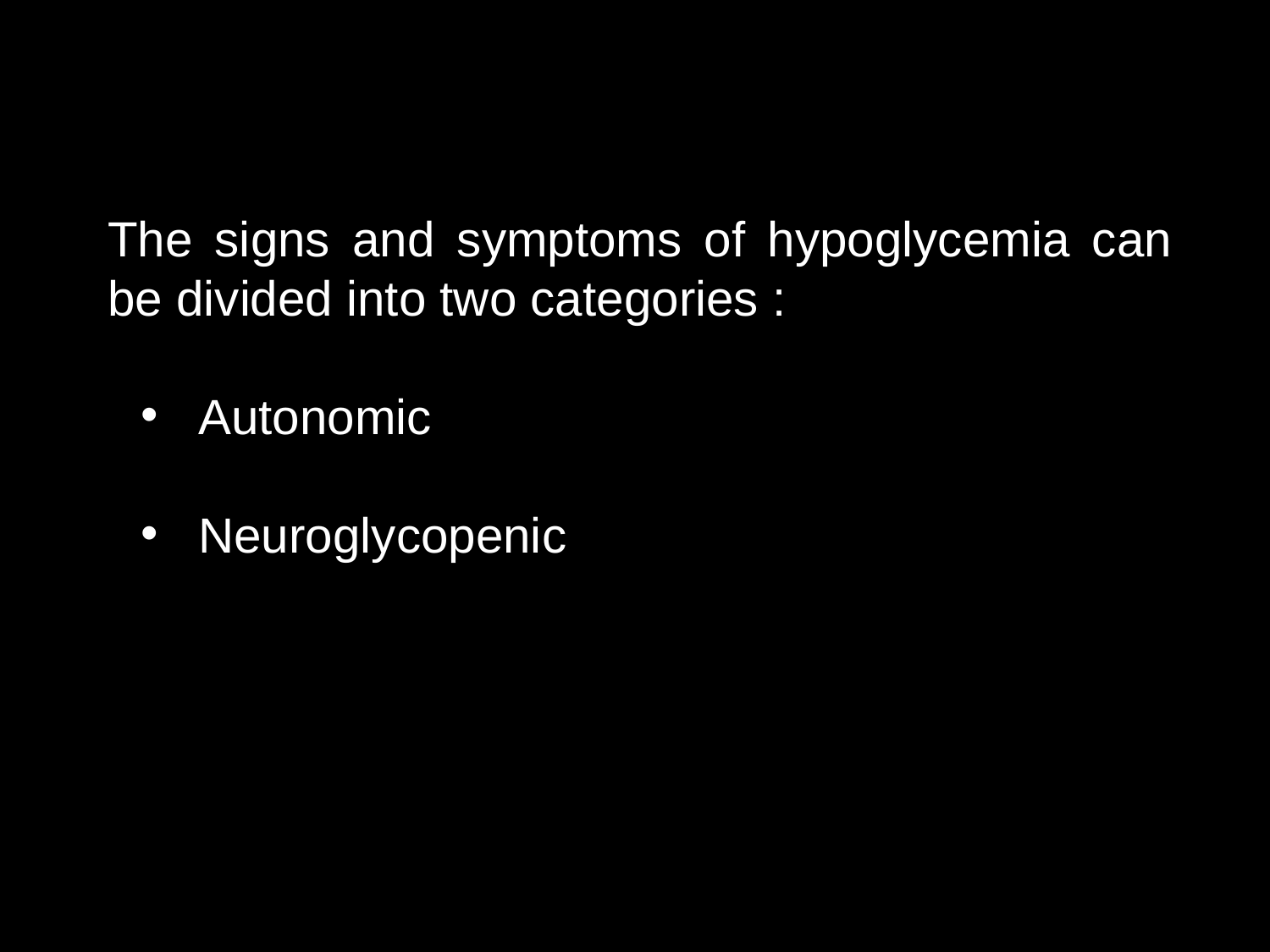

The signs and symptoms of hypoglycemia can be divided into two categories :

  Autonomic

  Neuroglycopenic